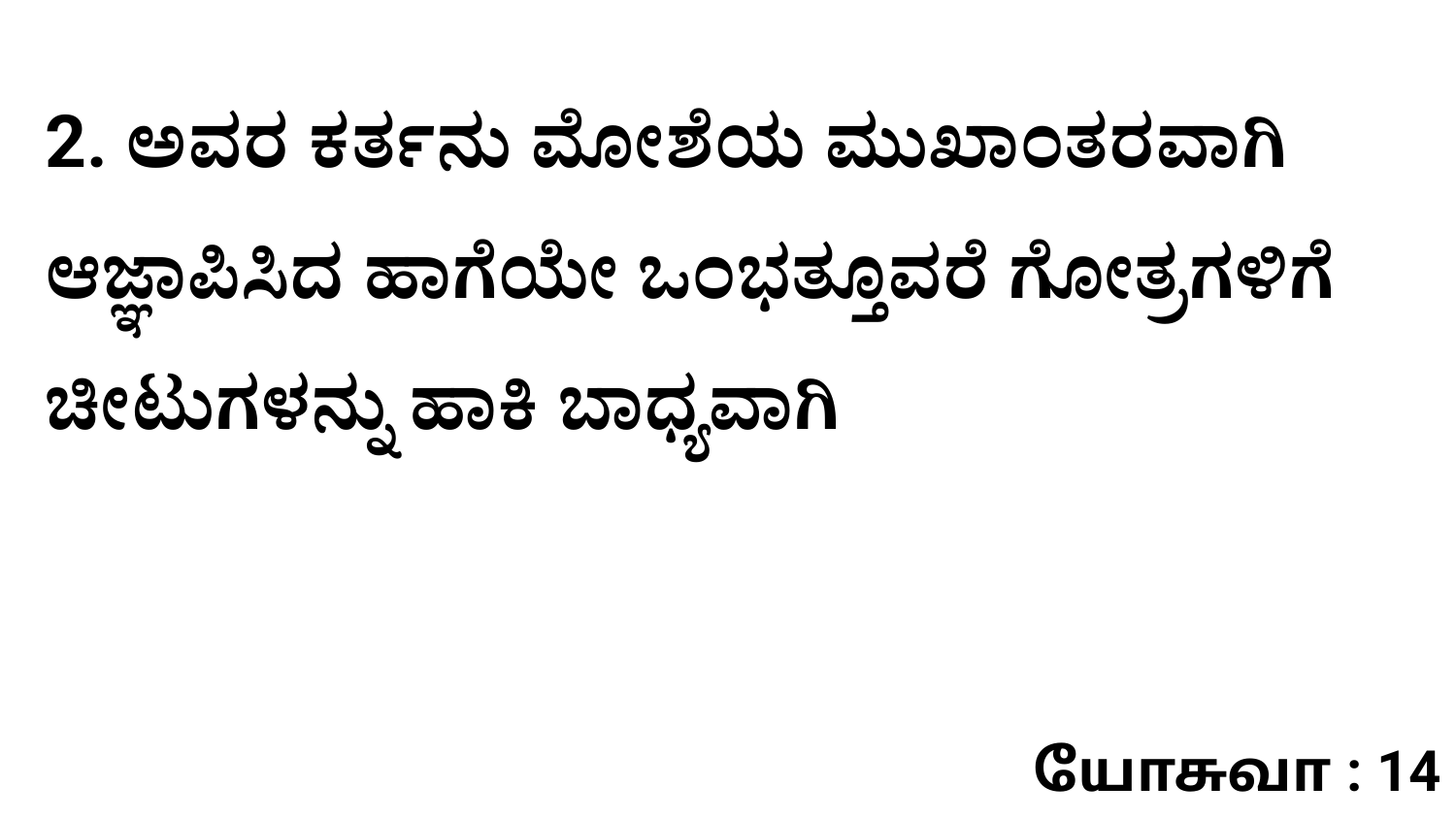

2. ಅವರ ಕರ್ತನು ಮೋಶೆಯ ಮುಖಾಂತರವಾಗಿ ಆಜ್ಞಾಪಿಸಿದ ಹಾಗೆಯೇ ಒಂಭತ್ತೂವರೆ ಗೋತ್ರಗಳಿಗೆ ಚೀಟುಗಳನ್ನು ಹಾಕಿ ಬಾಧ್ಯವಾಗಿ
யோசுவா : 14